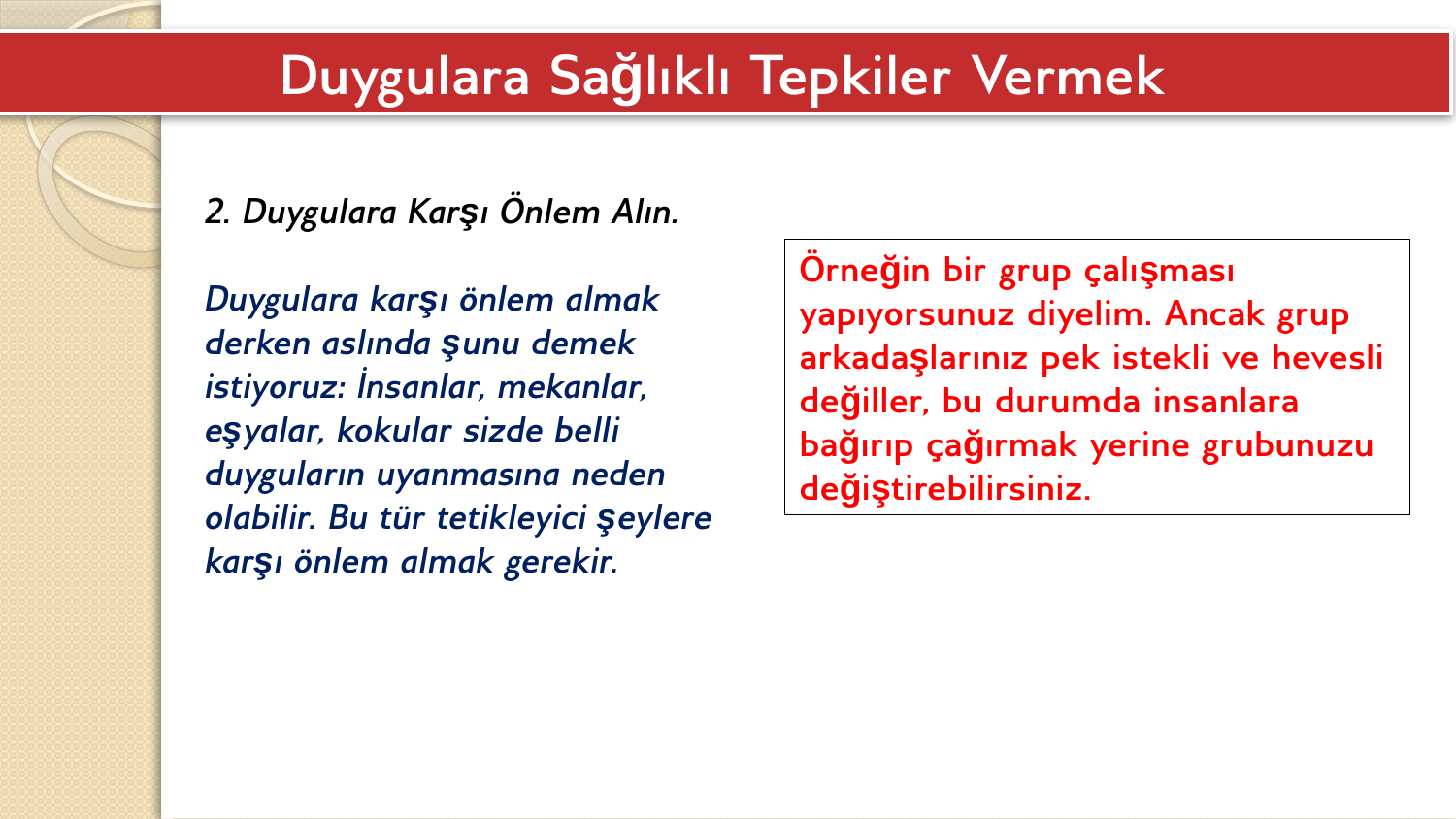

Duygulara Sağlıklı Tepkiler Vermek
2. Duygulara Karşı Önlem Alın.

Duygulara karşı önlem almak derken aslında şunu demek istiyoruz: İnsanlar, mekanlar, eşyalar, kokular sizde belli duyguların uyanmasına neden olabilir. Bu tür tetikleyici şeylere karşı önlem almak gerekir.

Örneğin bir grup çalışması yapıyorsunuz diyelim. Ancak grup arkadaşlarınız pek istekli ve hevesli değiller, bu durumda insanlara bağırıp çağırmak yerine grubunuzu değiştirebilirsiniz.